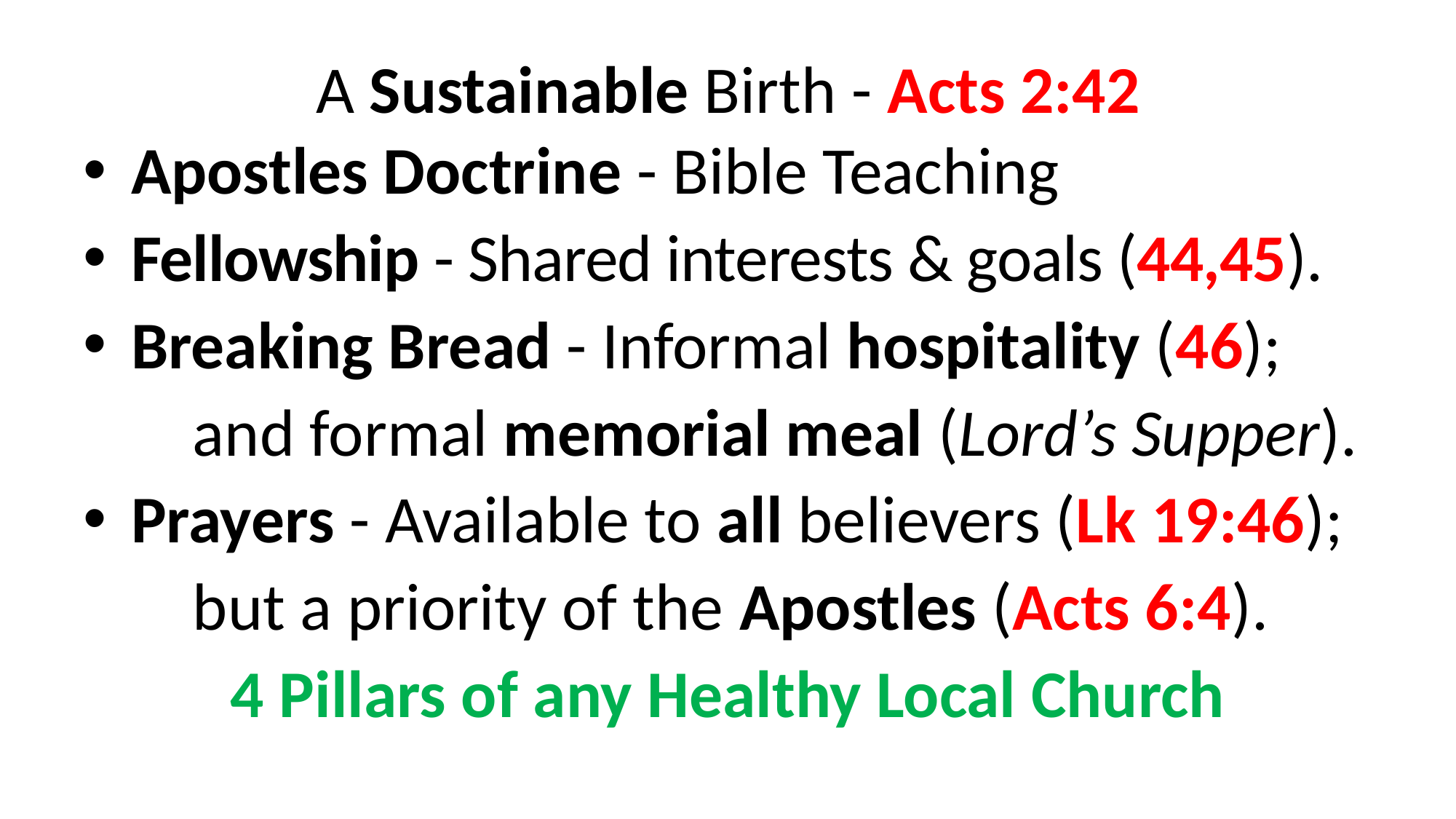

A Sustainable Birth - Acts 2:42
Apostles Doctrine - Bible Teaching
Fellowship - Shared interests & goals (44,45).
Breaking Bread - Informal hospitality (46);
	and formal memorial meal (Lord’s Supper).
Prayers - Available to all believers (Lk 19:46);
	but a priority of the Apostles (Acts 6:4).
4 Pillars of any Healthy Local Church